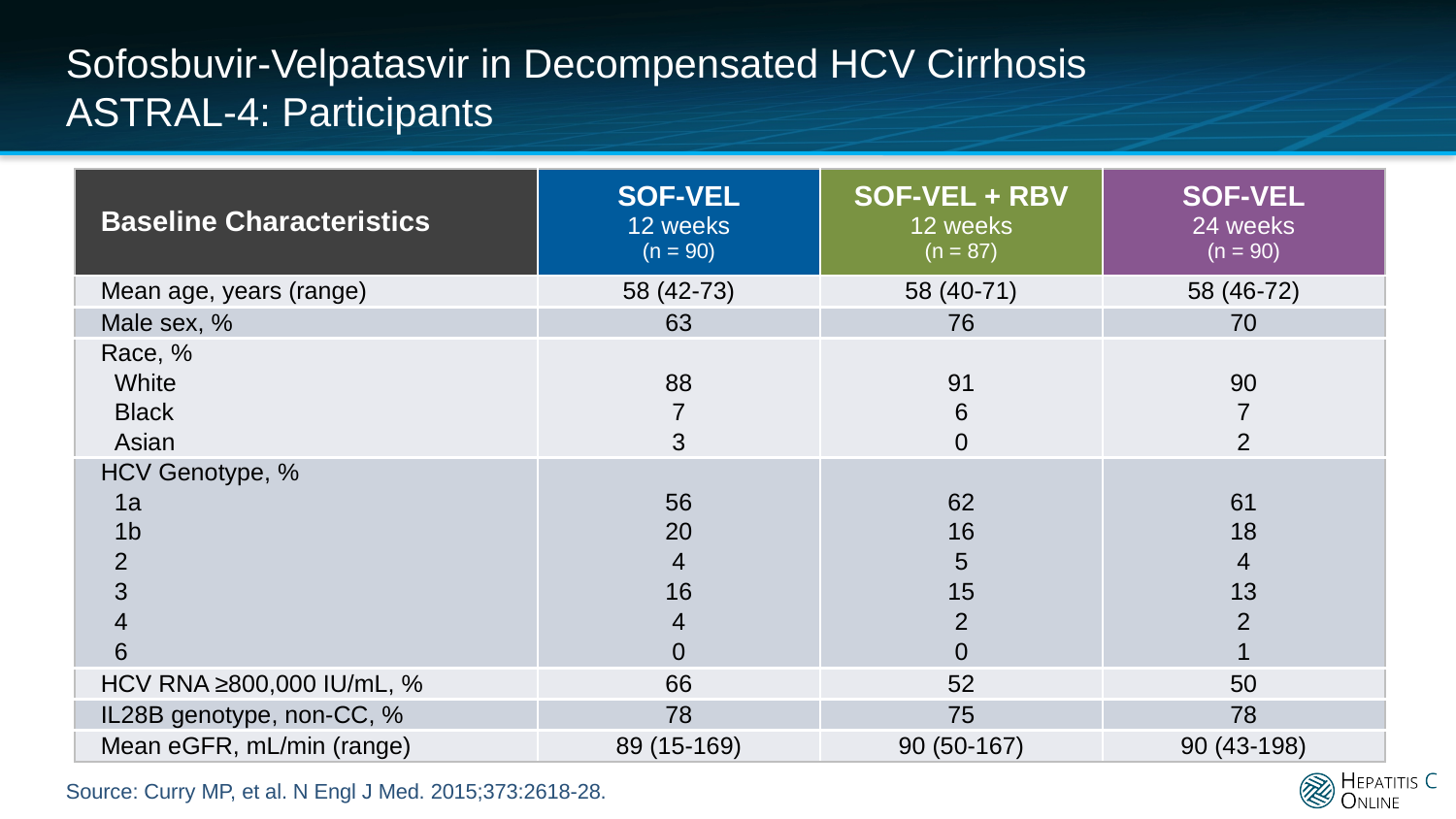

# Sofosbuvir-Velpatasvir in Decompensated HCV Cirrhosis ASTRAL-4: Participants
| Baseline Characteristics | SOF-VEL 12 weeks (n = 90) | SOF-VEL + RBV 12 weeks (n = 87) | SOF-VEL 24 weeks (n = 90) |
| --- | --- | --- | --- |
| Mean age, years (range) | 58 (42-73) | 58 (40-71) | 58 (46-72) |
| Male sex, % | 63 | 76 | 70 |
| Race, % |  |  |  |
| White | 88 | 91 | 90 |
| Black | 7 | 6 | 7 |
| Asian | 3 | 0 | 2 |
| HCV Genotype, % |  |  |  |
| 1a | 56 | 62 | 61 |
| 1b | 20 | 16 | 18 |
| 2 | 4 | 5 | 4 |
| 3 | 16 | 15 | 13 |
| 4 | 4 | 2 | 2 |
| 6 | 0 | 0 | 1 |
| HCV RNA ≥800,000 IU/mL, % | 66 | 52 | 50 |
| IL28B genotype, non-CC, % | 78 | 75 | 78 |
| Mean eGFR, mL/min (range) | 89 (15-169) | 90 (50-167) | 90 (43-198) |
Source: Curry MP, et al. N Engl J Med. 2015;373:2618-28.